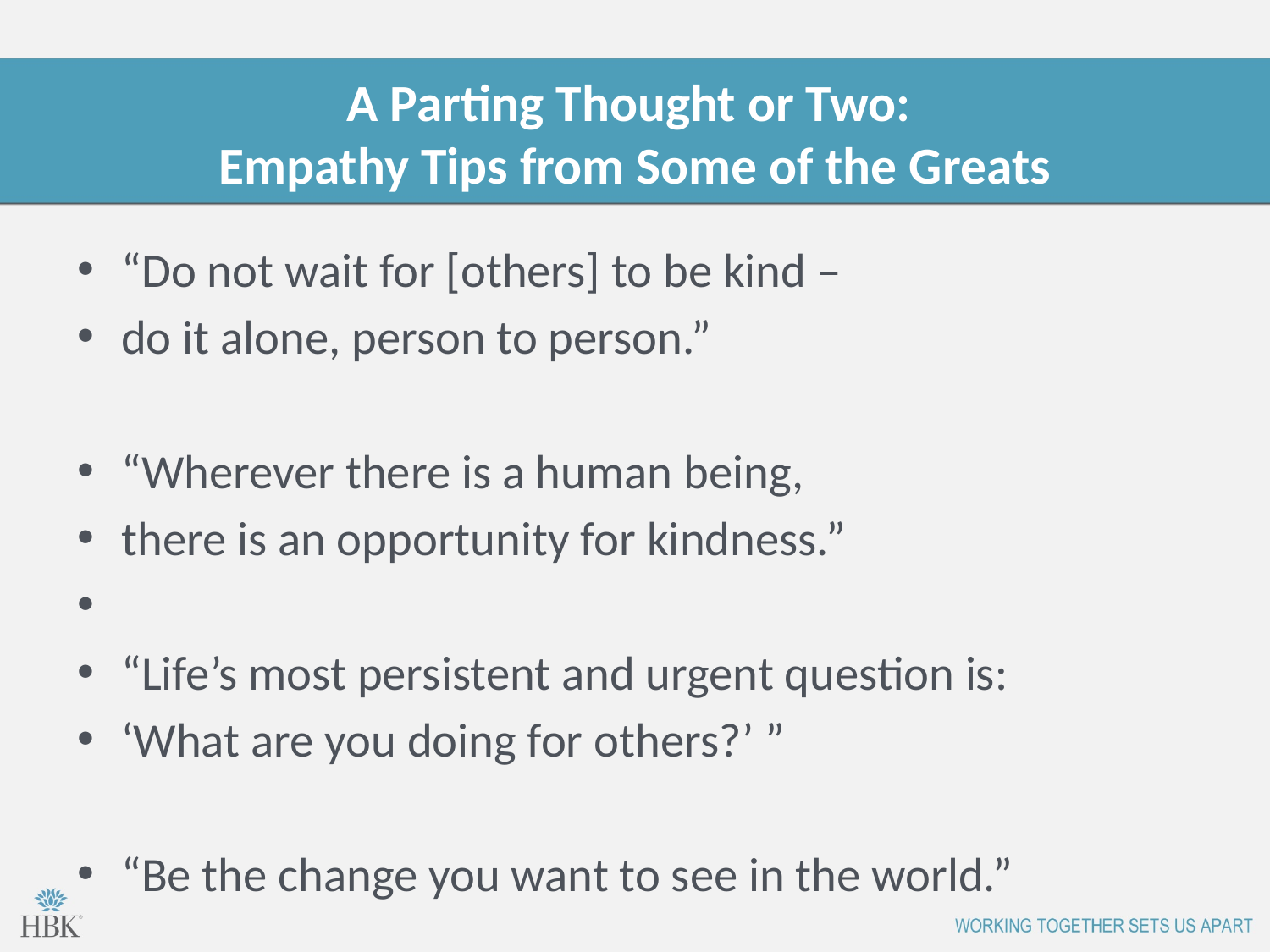

# A Parting Thought or Two: Empathy Tips from Some of the Greats
“Do not wait for [others] to be kind –
do it alone, person to person.”

“Wherever there is a human being,
there is an opportunity for kindness.”

“Life’s most persistent and urgent question is:
‘What are you doing for others?’ ”

“Be the change you want to see in the world.”